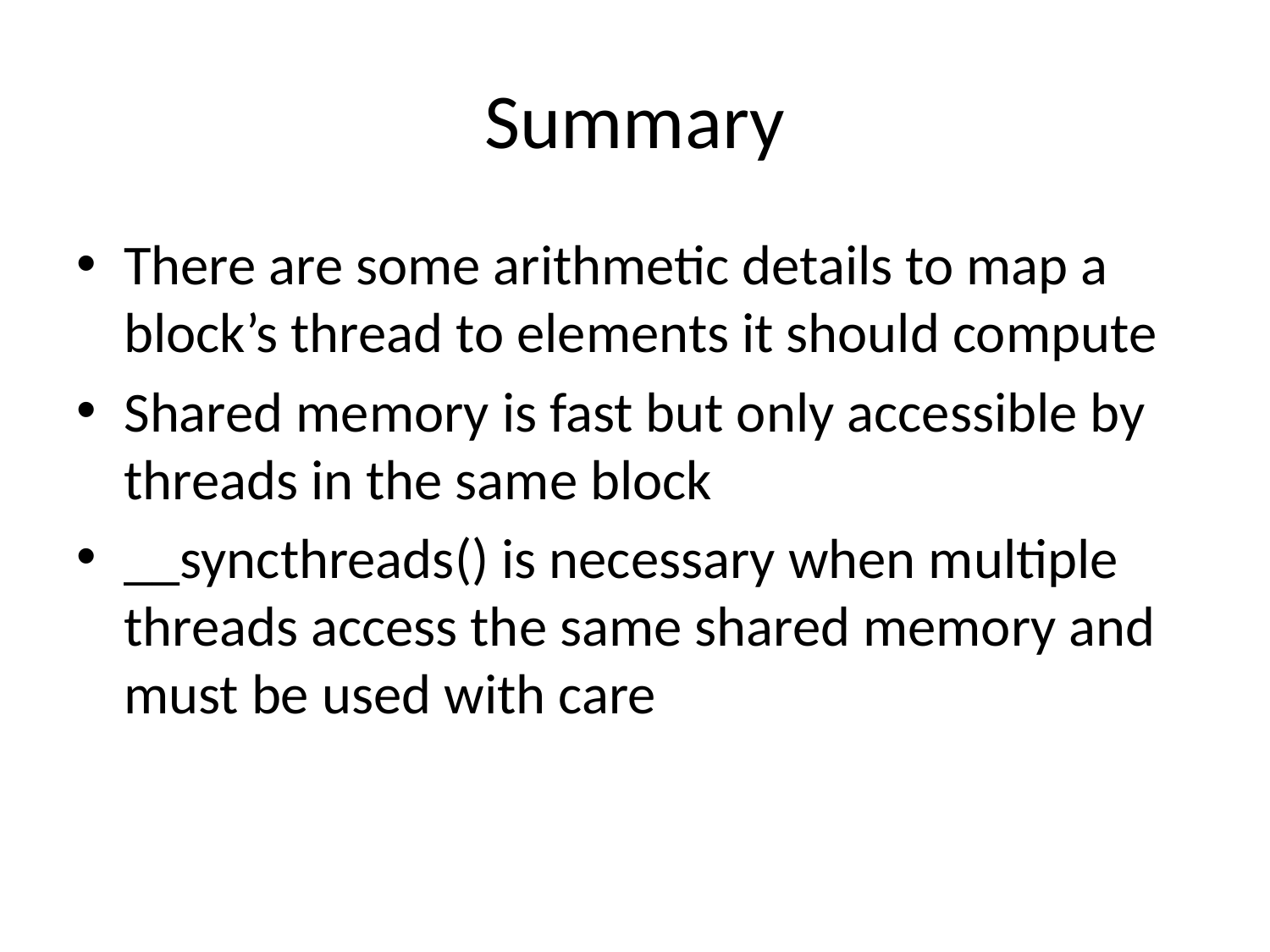

# Summary
There are some arithmetic details to map a block’s thread to elements it should compute
Shared memory is fast but only accessible by threads in the same block
__syncthreads() is necessary when multiple threads access the same shared memory and must be used with care